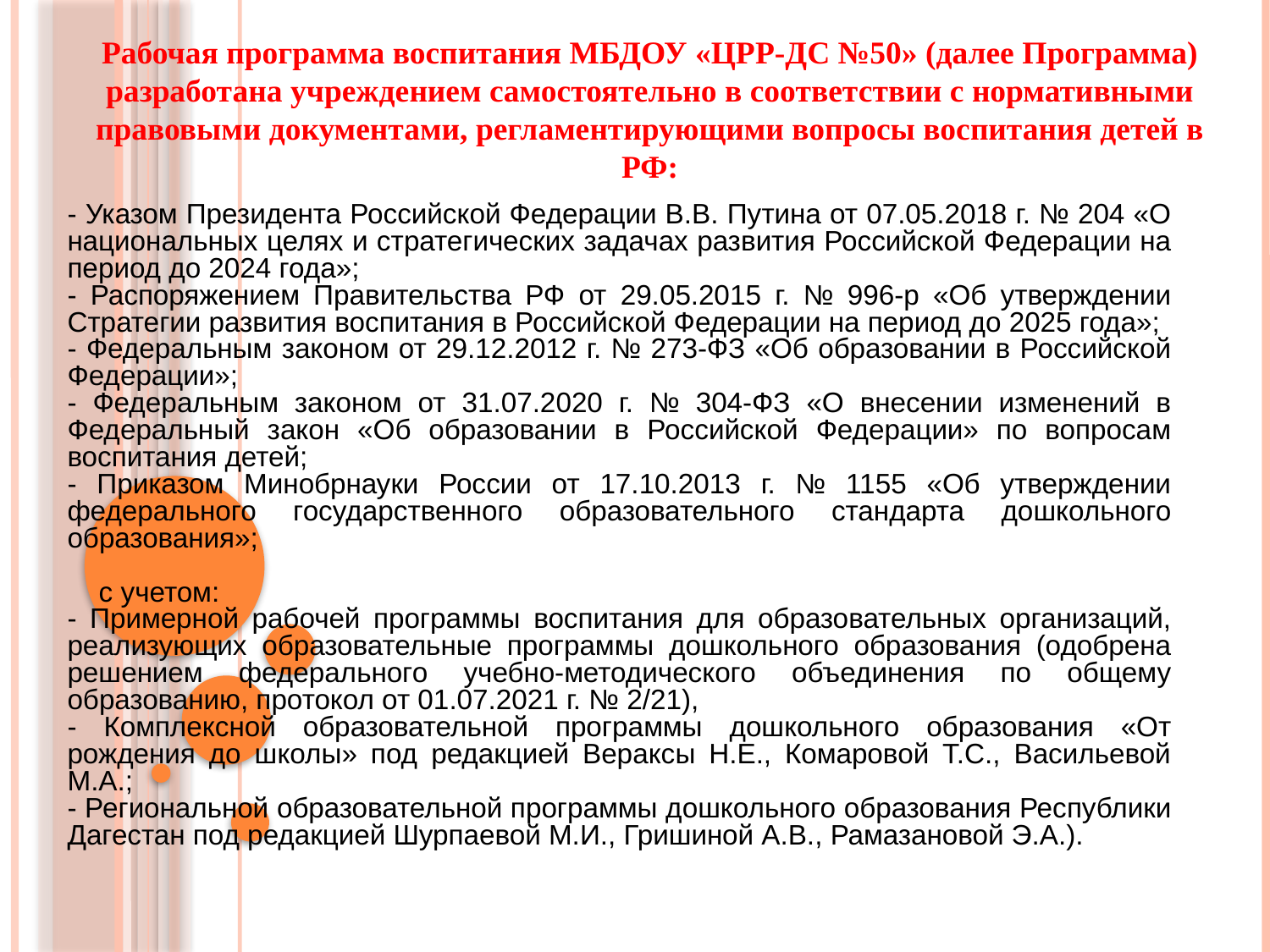

Рабочая программа воспитания МБДОУ «ЦРР-ДС №50» (далее Программа) разработана учреждением самостоятельно в соответствии с нормативными правовыми документами, регламентирующими вопросы воспитания детей в РФ:

- Указом Президента Российской Федерации В.В. Путина от 07.05.2018 г. № 204 «О национальных целях и стратегических задачах развития Российской Федерации на период до 2024 года»;
- Распоряжением Правительства РФ от 29.05.2015 г. № 996-р «Об утверждении Стратегии развития воспитания в Российской Федерации на период до 2025 года»;
- Федеральным законом от 29.12.2012 г. № 273-ФЗ «Об образовании в Российской Федерации»;
- Федеральным законом от 31.07.2020 г. № 304-ФЗ «О внесении изменений в Федеральный закон «Об образовании в Российской Федерации» по вопросам воспитания детей;
- Приказом Минобрнауки России от 17.10.2013 г. № 1155 «Об утверждении федерального государственного образовательного стандарта дошкольного образования»;

    с учетом:
- Примерной рабочей программы воспитания для образовательных организаций, реализующих образовательные программы дошкольного образования (одобрена решением федерального учебно-методического объединения по общему образованию, протокол от 01.07.2021 г. № 2/21),
- Комплексной образовательной программы дошкольного образования «От рождения до школы» под редакцией Вераксы Н.Е., Комаровой Т.С., Васильевой М.А.;
- Региональной образовательной программы дошкольного образования Республики Дагестан под редакцией Шурпаевой М.И., Гришиной А.В., Рамазановой Э.А.).